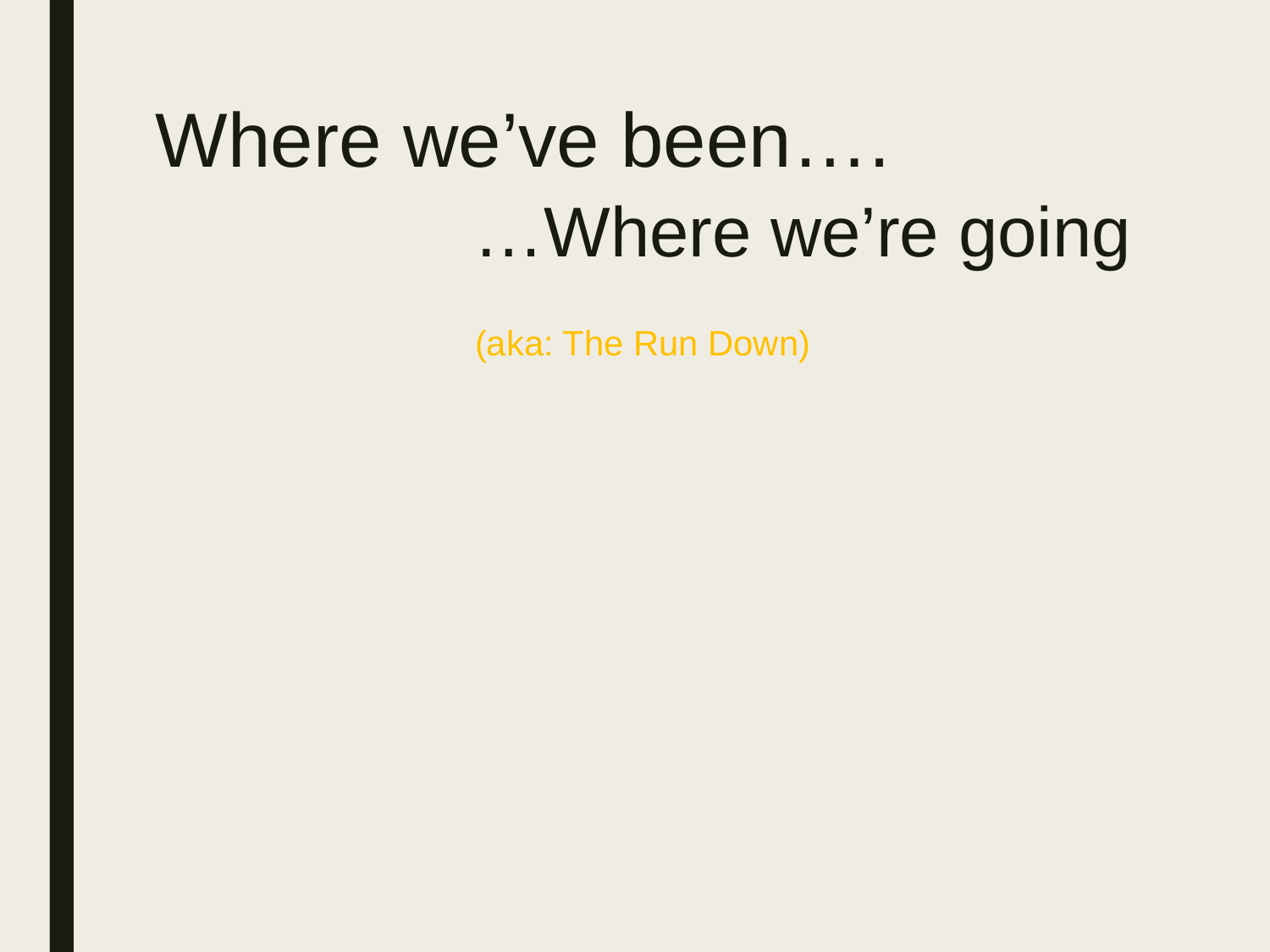

# Where we’ve been….
…Where we’re going
(aka: The Run Down)